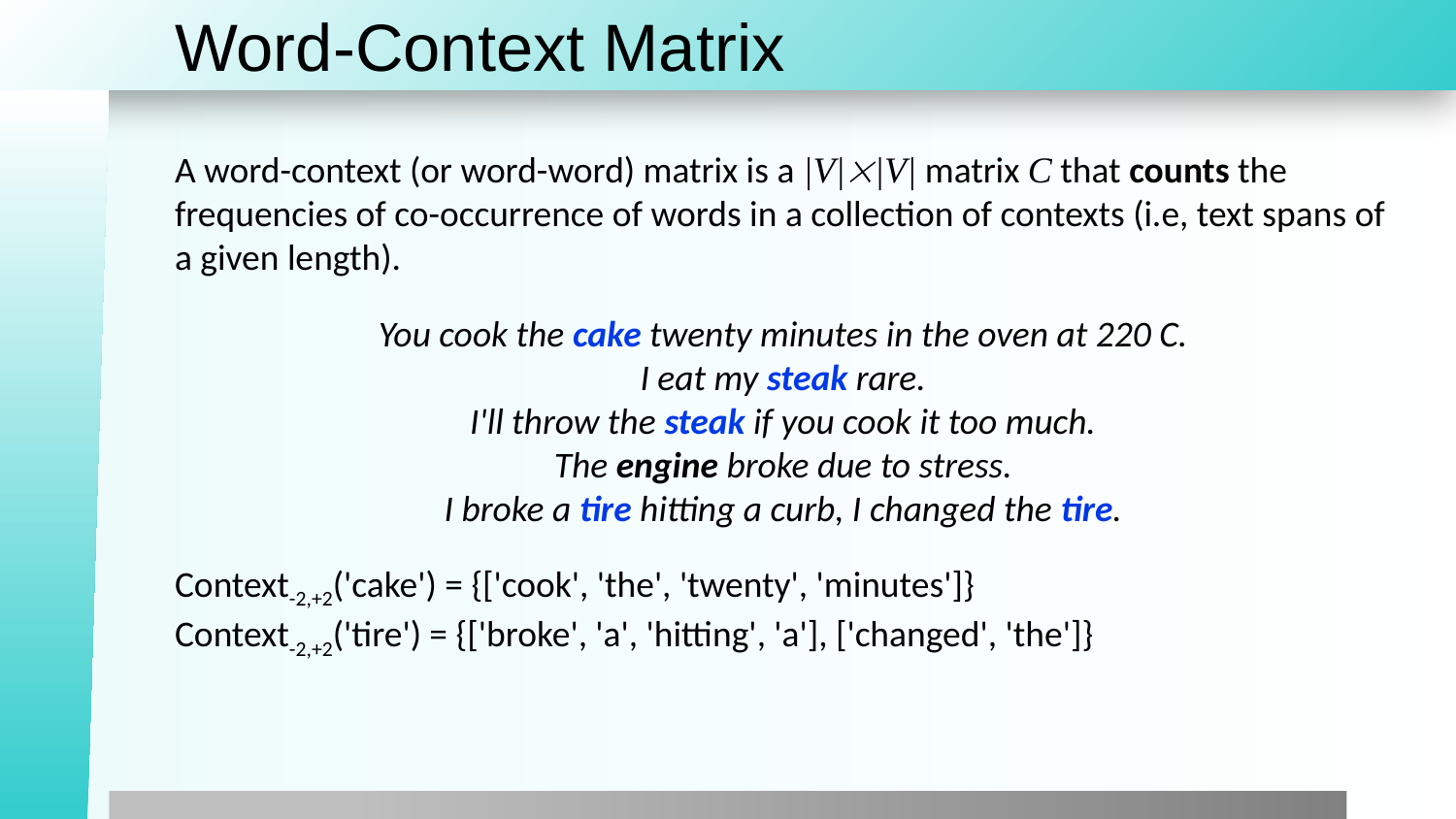

# Word-Context Matrix
A word-context (or word-word) matrix is a |V|×|V| matrix C that counts the frequencies of co-occurrence of words in a collection of contexts (i.e, text spans of a given length).
You cook the cake twenty minutes in the oven at 220 C.
I eat my steak rare.
I'll throw the steak if you cook it too much.
The engine broke due to stress.
I broke a tire hitting a curb, I changed the tire.
Context-2,+2('cake') = {['cook', 'the', 'twenty', 'minutes']}
Context-2,+2('tire') = {['broke', 'a', 'hitting', 'a'], ['changed', 'the']}